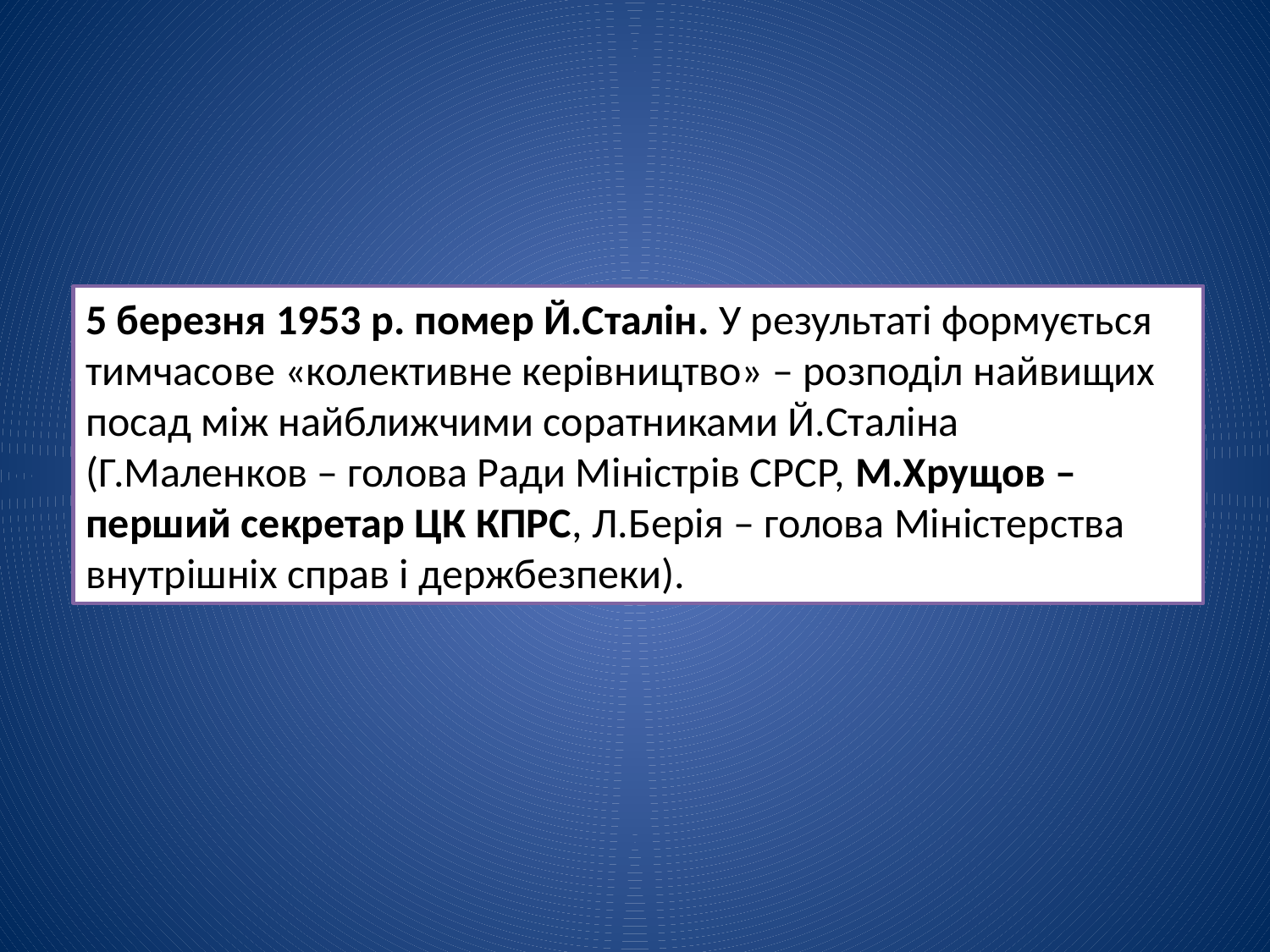

5 березня 1953 р. помер Й.Сталін. У результаті формується тимчасове «колективне керівництво» – розподіл найвищих посад між найближчими соратниками Й.Сталіна (Г.Маленков – голова Ради Міністрів СРСР, М.Хрущов – перший секретар ЦК КПРС, Л.Берія – голова Міністерства внутрішніх справ і держбезпеки).